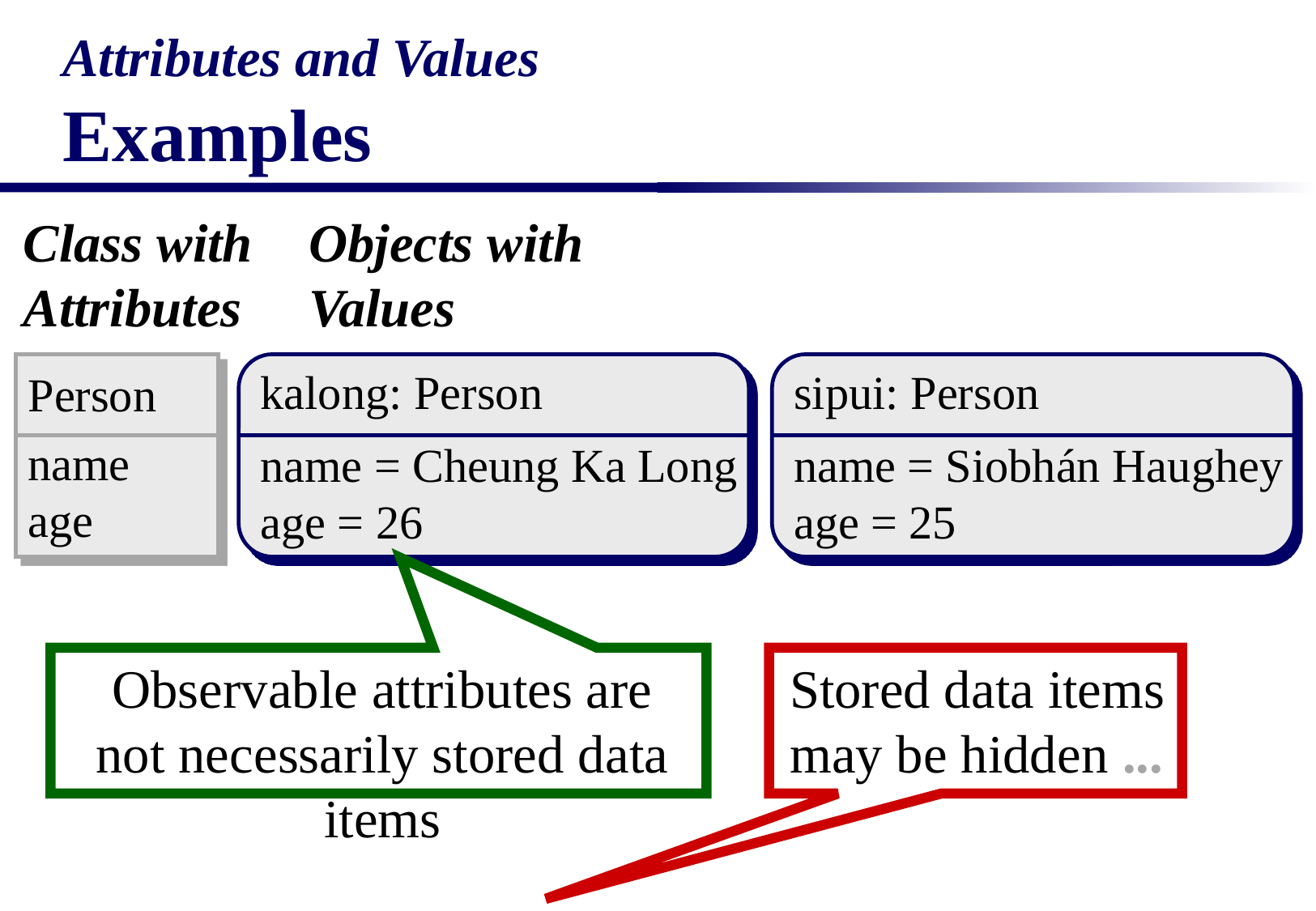

# Attributes and Values Examples
Class with
Attributes
Objects with
Values
Person
name
age
kalong: Person

name = Cheung Ka Long
age = 26

sipui: Person

name = Siobhán Haughey
age = 25

Observable attributes are not necessarily stored data items
Stored data items may be hidden ...